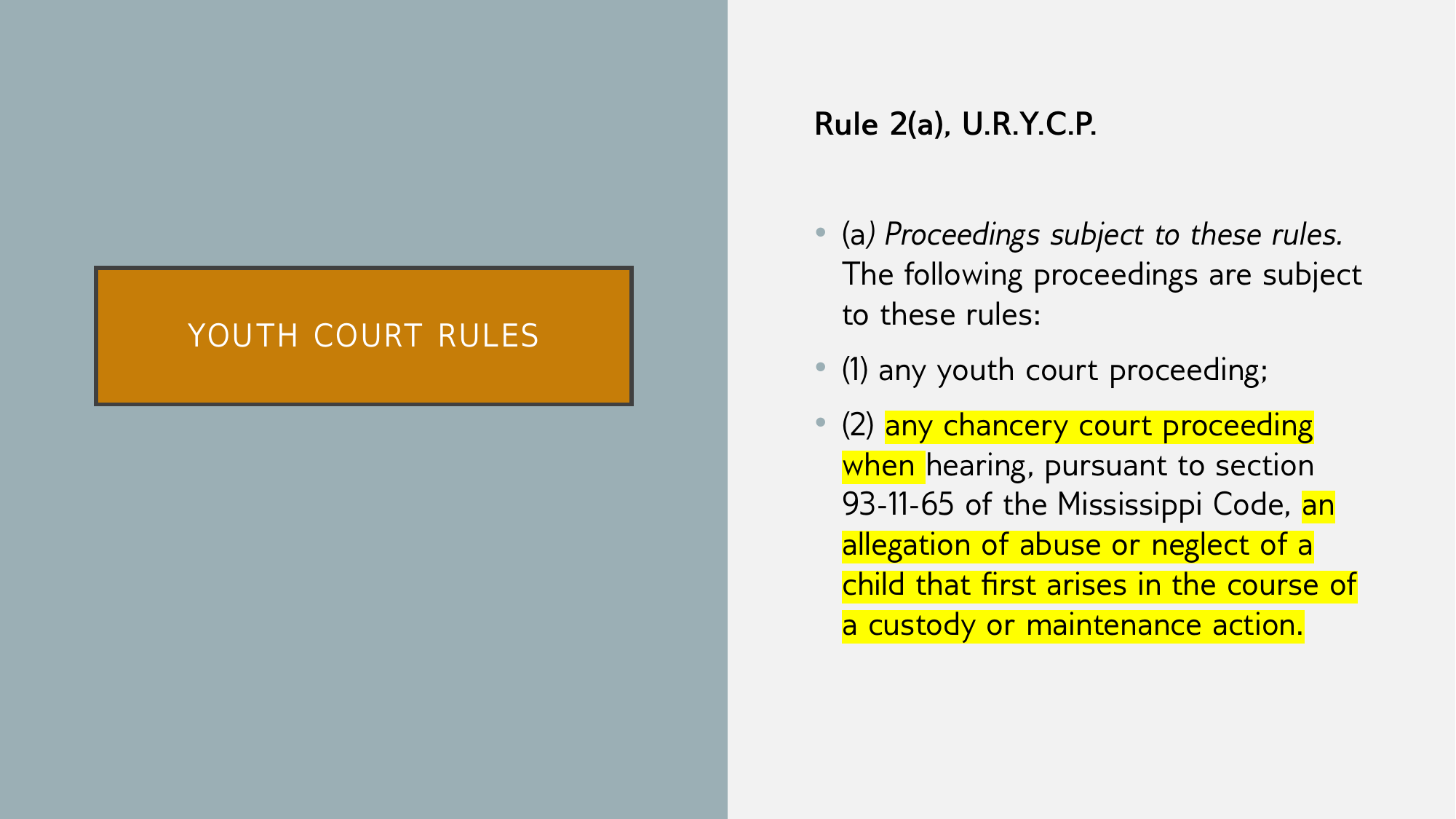

Rule 2(a), U.R.Y.C.P.

(a) Proceedings subject to these rules. The following proceedings are subject to these rules:
(1) any youth court proceeding;
(2) any chancery court proceeding when hearing, pursuant to section 93-11-65 of the Mississippi Code, an allegation of abuse or neglect of a child that first arises in the course of a custody or maintenance action.

# Youth court rules